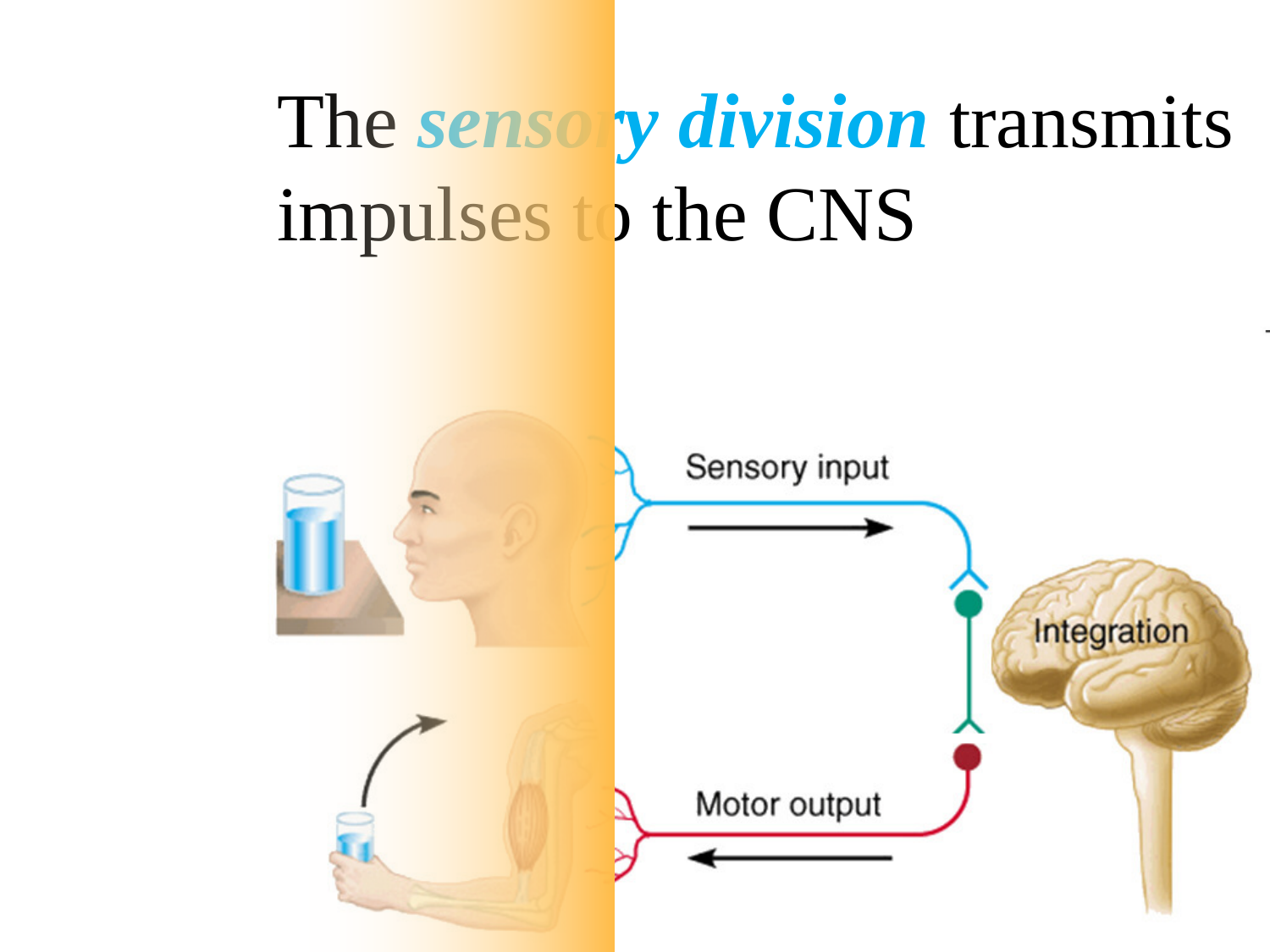

# The sensory division transmits impulses to the CNS